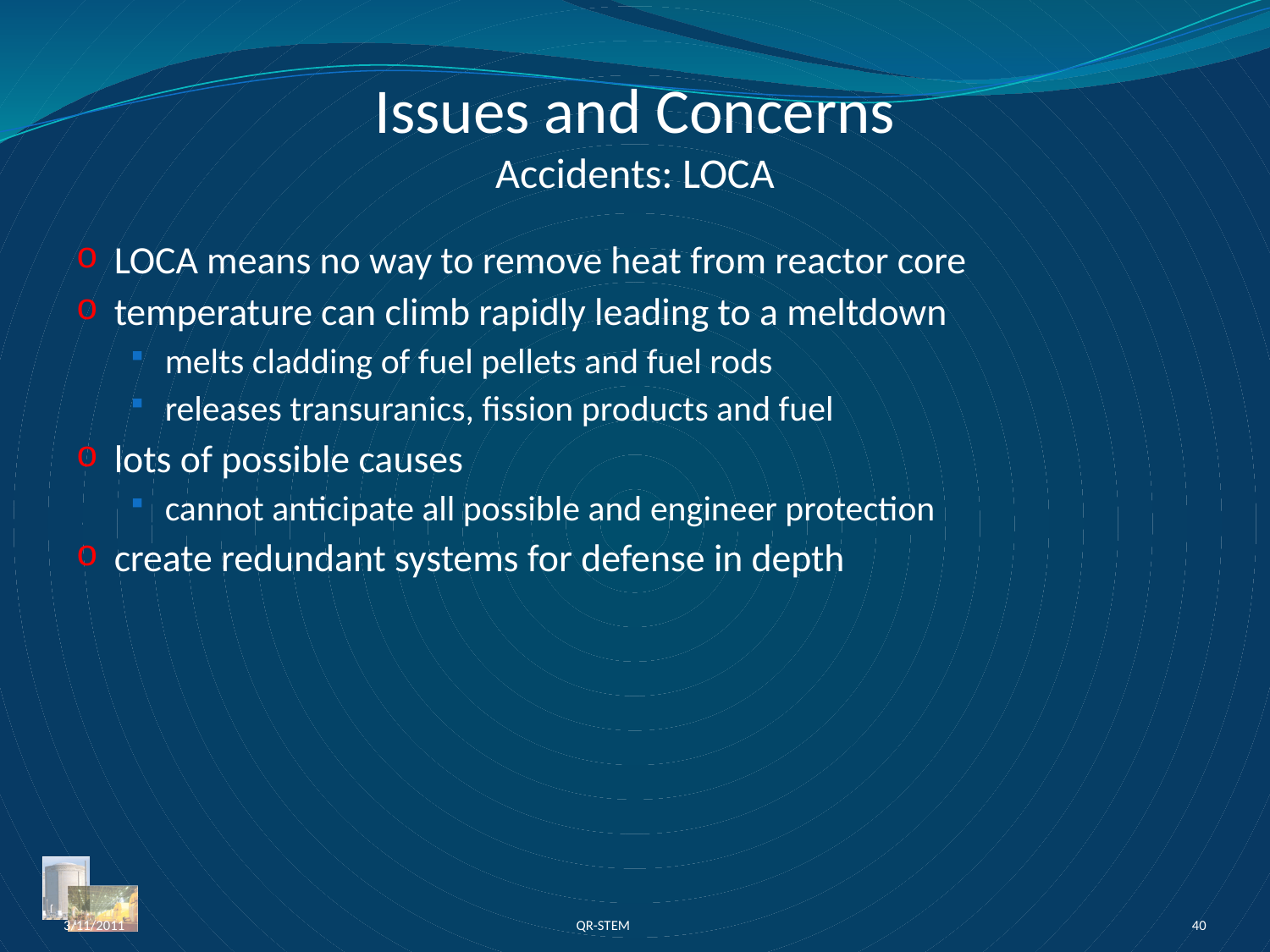

# Issues and Concerns Accidents: LOCA
LOCA means no way to remove heat from reactor core
temperature can climb rapidly leading to a meltdown
melts cladding of fuel pellets and fuel rods
releases transuranics, fission products and fuel
lots of possible causes
cannot anticipate all possible and engineer protection
create redundant systems for defense in depth
3/11/2011
QR-STEM
40